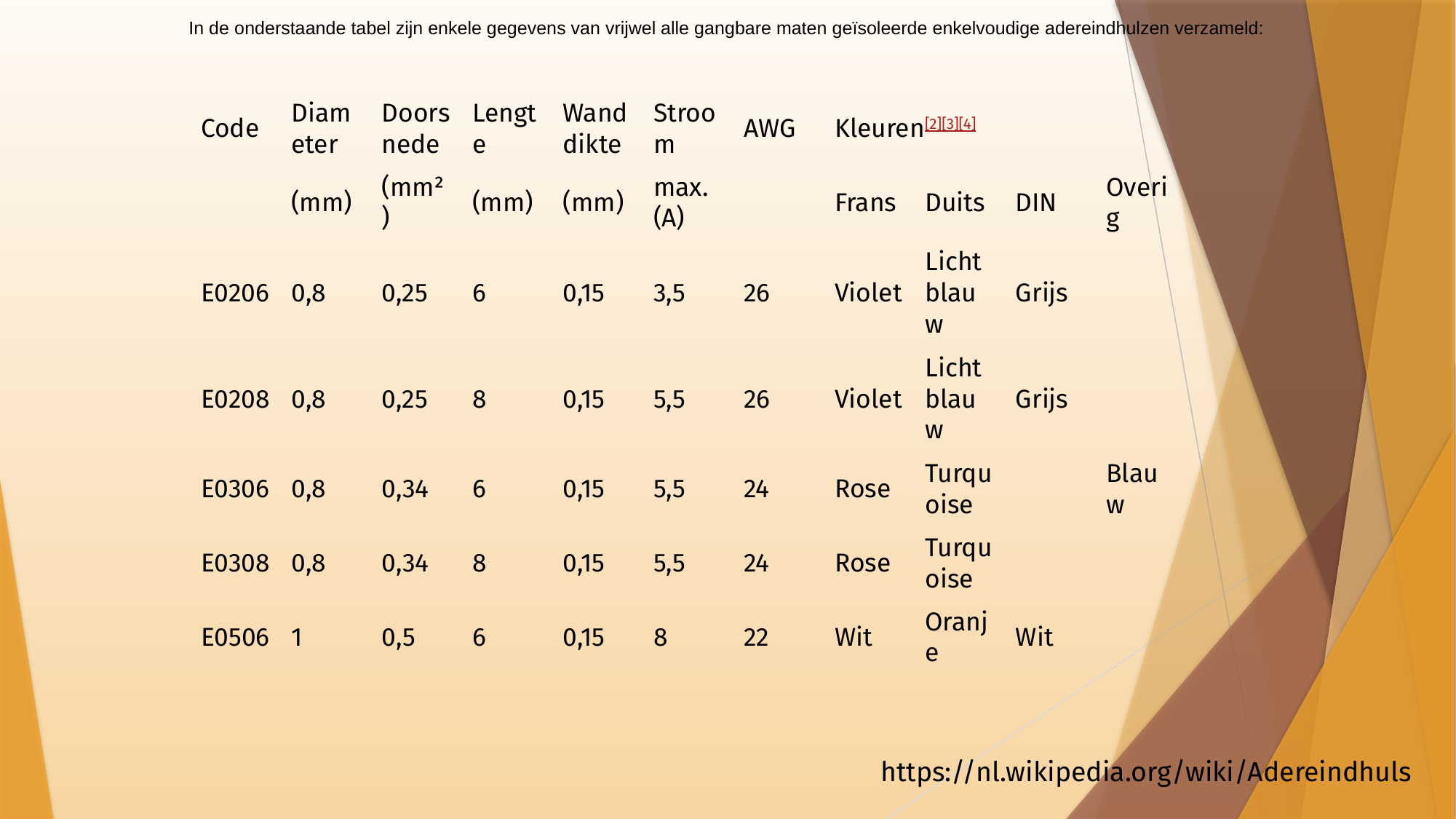

In de onderstaande tabel zijn enkele gegevens van vrijwel alle gangbare maten geïsoleerde enkelvoudige adereindhulzen verzameld:
#
| Code | Diameter | Doorsnede | Lengte | Wanddikte | Stroom | AWG | Kleuren[2][3][4] |  |  |  |
| --- | --- | --- | --- | --- | --- | --- | --- | --- | --- | --- |
|  | (mm) | (mm²) | (mm) | (mm) | max. (A) |  | Frans | Duits | DIN | Overig |
| E0206 | 0,8 | 0,25 | 6 | 0,15 | 3,5 | 26 | Violet | Lichtblauw | Grijs |  |
| E0208 | 0,8 | 0,25 | 8 | 0,15 | 5,5 | 26 | Violet | Lichtblauw | Grijs |  |
| E0306 | 0,8 | 0,34 | 6 | 0,15 | 5,5 | 24 | Rose | Turquoise |  | Blauw |
| E0308 | 0,8 | 0,34 | 8 | 0,15 | 5,5 | 24 | Rose | Turquoise |  |  |
| E0506 | 1 | 0,5 | 6 | 0,15 | 8 | 22 | Wit | Oranje | Wit |  |
https://nl.wikipedia.org/wiki/Adereindhuls